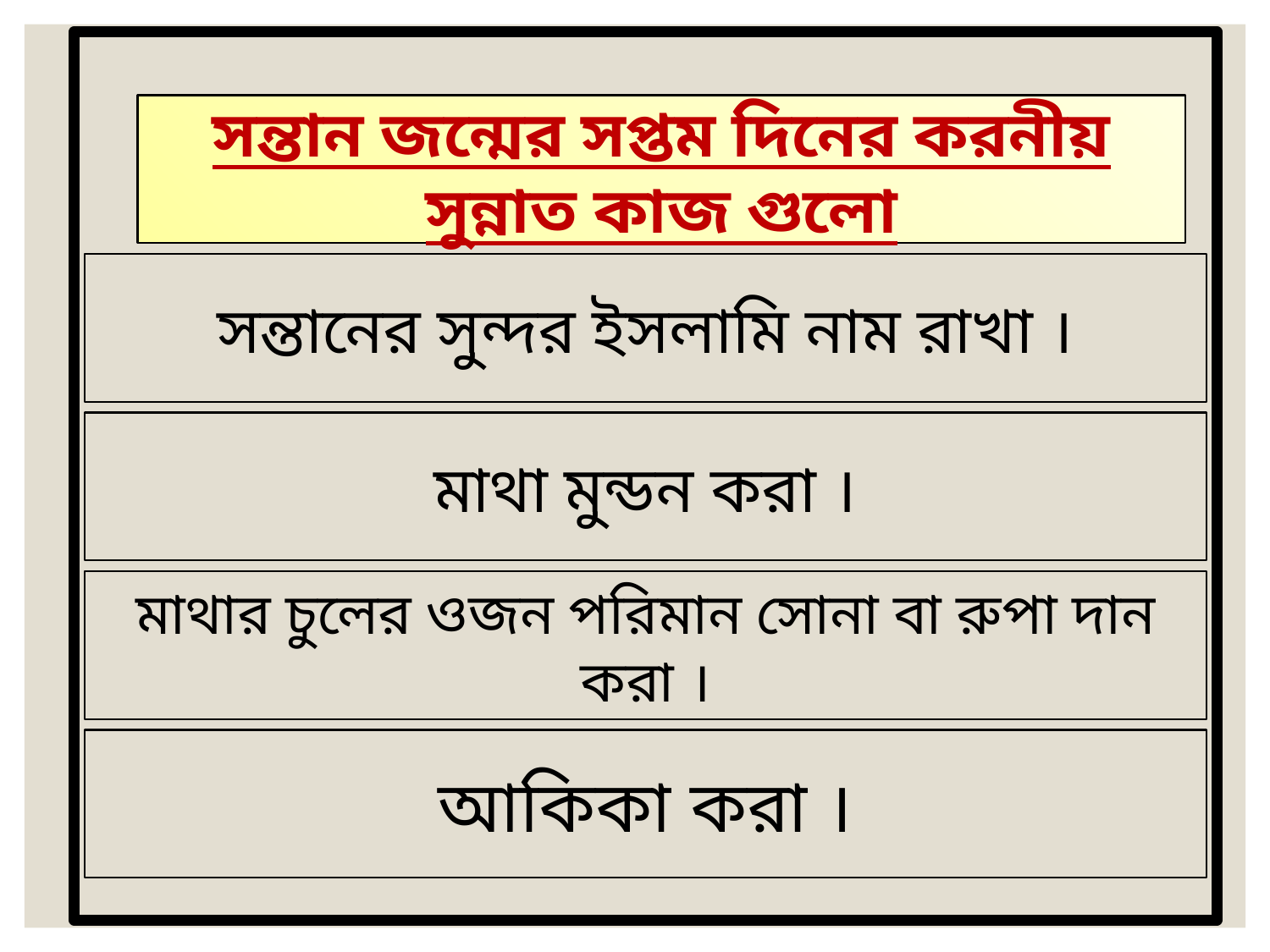

সন্তান জন্মের সপ্তম দিনের করনীয় সুন্নাত কাজ গুলো
সন্তানের সুন্দর ইসলামি নাম রাখা ।
মাথা মুন্ডন করা ।
মাথার চুলের ওজন পরিমান সোনা বা রুপা দান করা ।
আকিকা করা ।